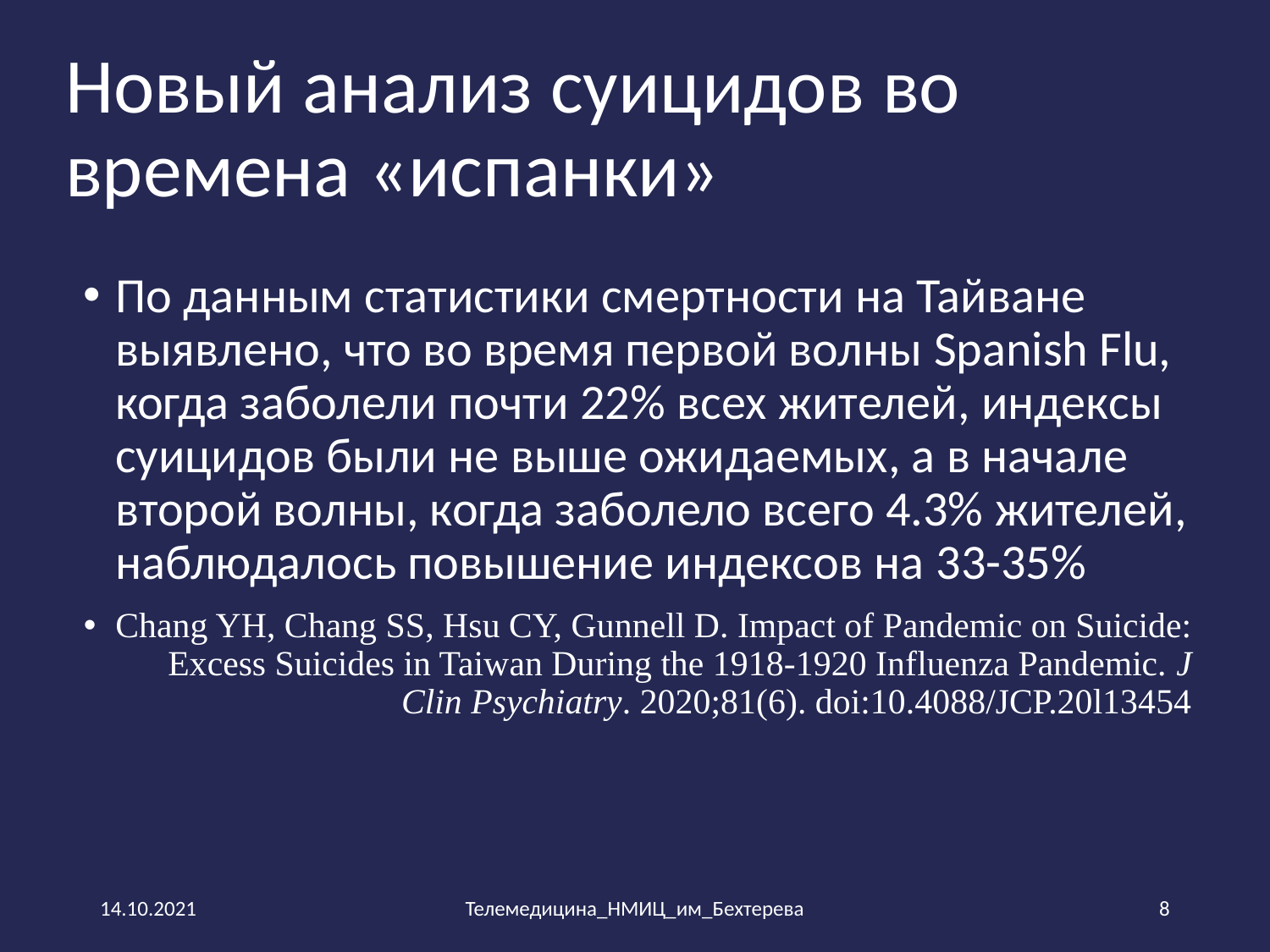

# Новый анализ суицидов во времена «испанки»
По данным статистики смертности на Тайване выявлено, что во время первой волны Spanish Flu, когда заболели почти 22% всех жителей, индексы суицидов были не выше ожидаемых, а в начале второй волны, когда заболело всего 4.3% жителей, наблюдалось повышение индексов на 33-35%
Chang YH, Chang SS, Hsu CY, Gunnell D. Impact of Pandemic on Suicide: Excess Suicides in Taiwan During the 1918-1920 Influenza Pandemic. J Clin Psychiatry. 2020;81(6). doi:10.4088/JCP.20l13454
14.10.2021
Телемедицина_НМИЦ_им_Бехтерева
8